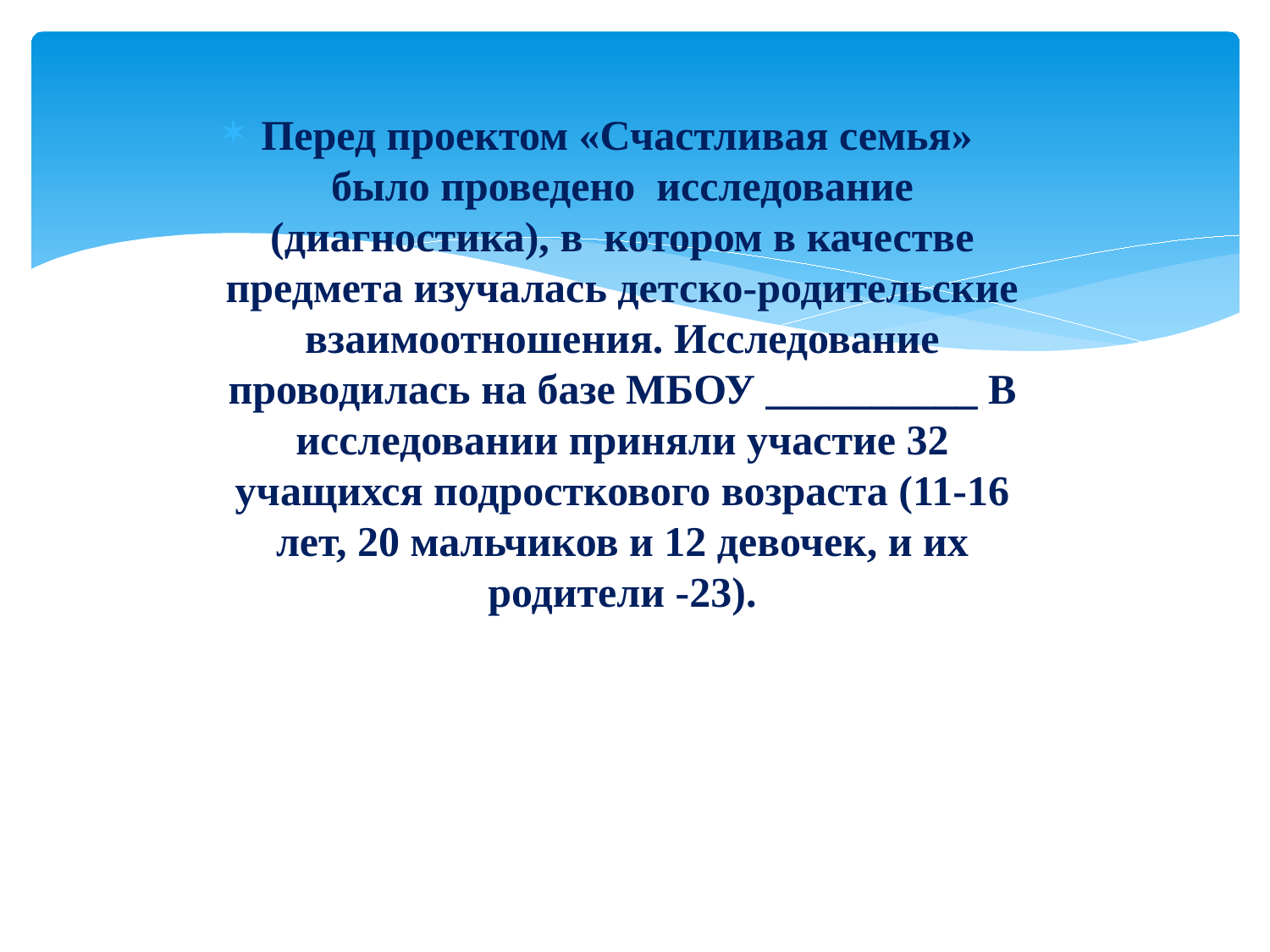

#
Перед проектом «Счастливая семья»  было проведено  исследование (диагностика), в  котором в качестве предмета изучалась детско-родительские взаимоотношения. Исследование проводилась на базе МБОУ __________ В исследовании приняли участие 32 учащихся подросткового возраста (11-16 лет, 20 мальчиков и 12 девочек, и их родители -23).